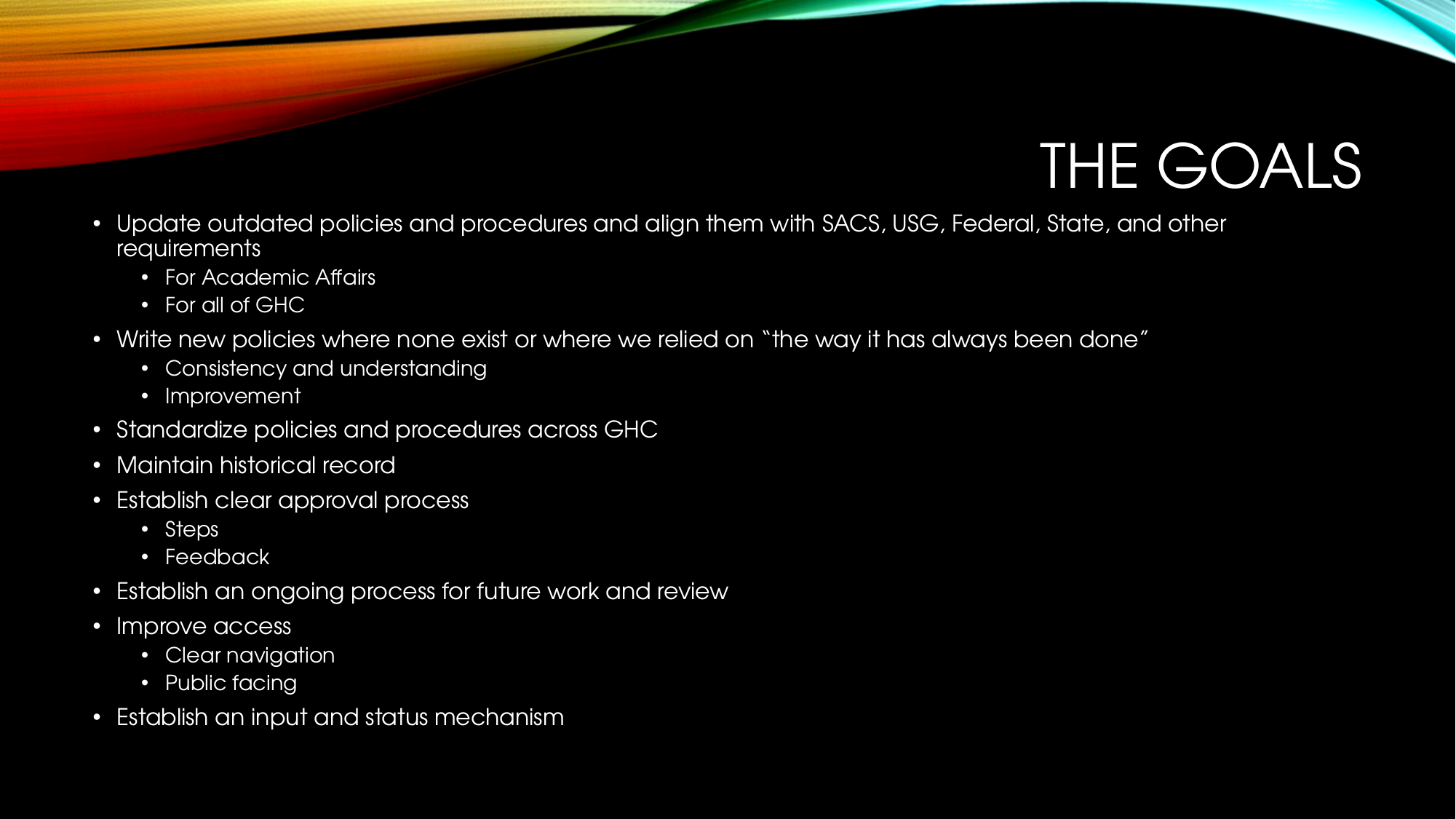

# The goals
Update outdated policies and procedures and align them with SACS, USG, Federal, State, and other requirements
For Academic Affairs
For all of GHC
Write new policies where none exist or where we relied on “the way it has always been done”
Consistency and understanding
Improvement
Standardize policies and procedures across GHC
Maintain historical record
Establish clear approval process
Steps
Feedback
Establish an ongoing process for future work and review
Improve access
Clear navigation
Public facing
Establish an input and status mechanism